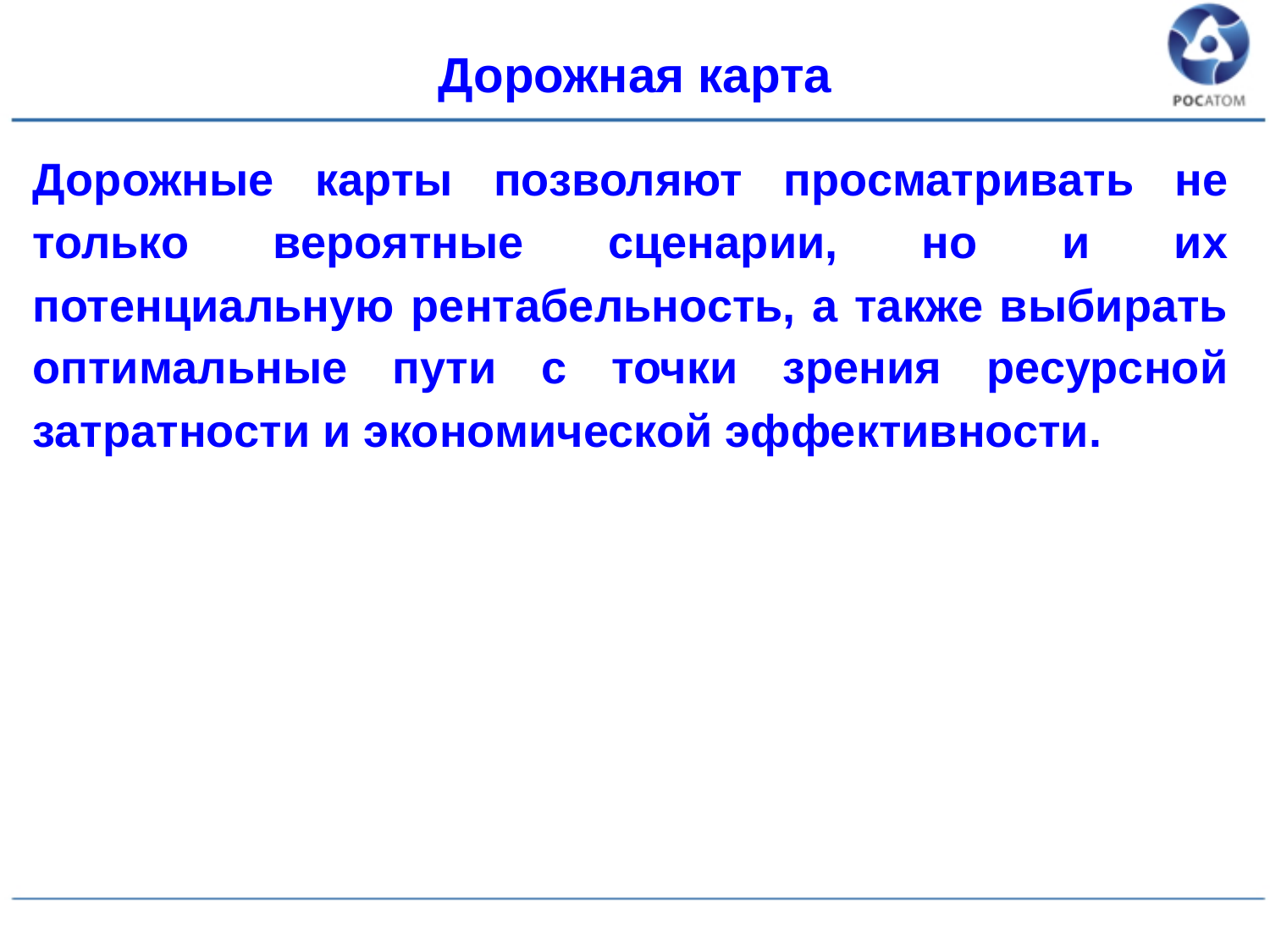

# Дорожная карта
Дорожные карты позволяют просматривать не только вероятные сценарии, но и их потенциальную рентабельность, а также выбирать оптимальные пути с точки зрения ресурсной затратности и экономической эффективности.